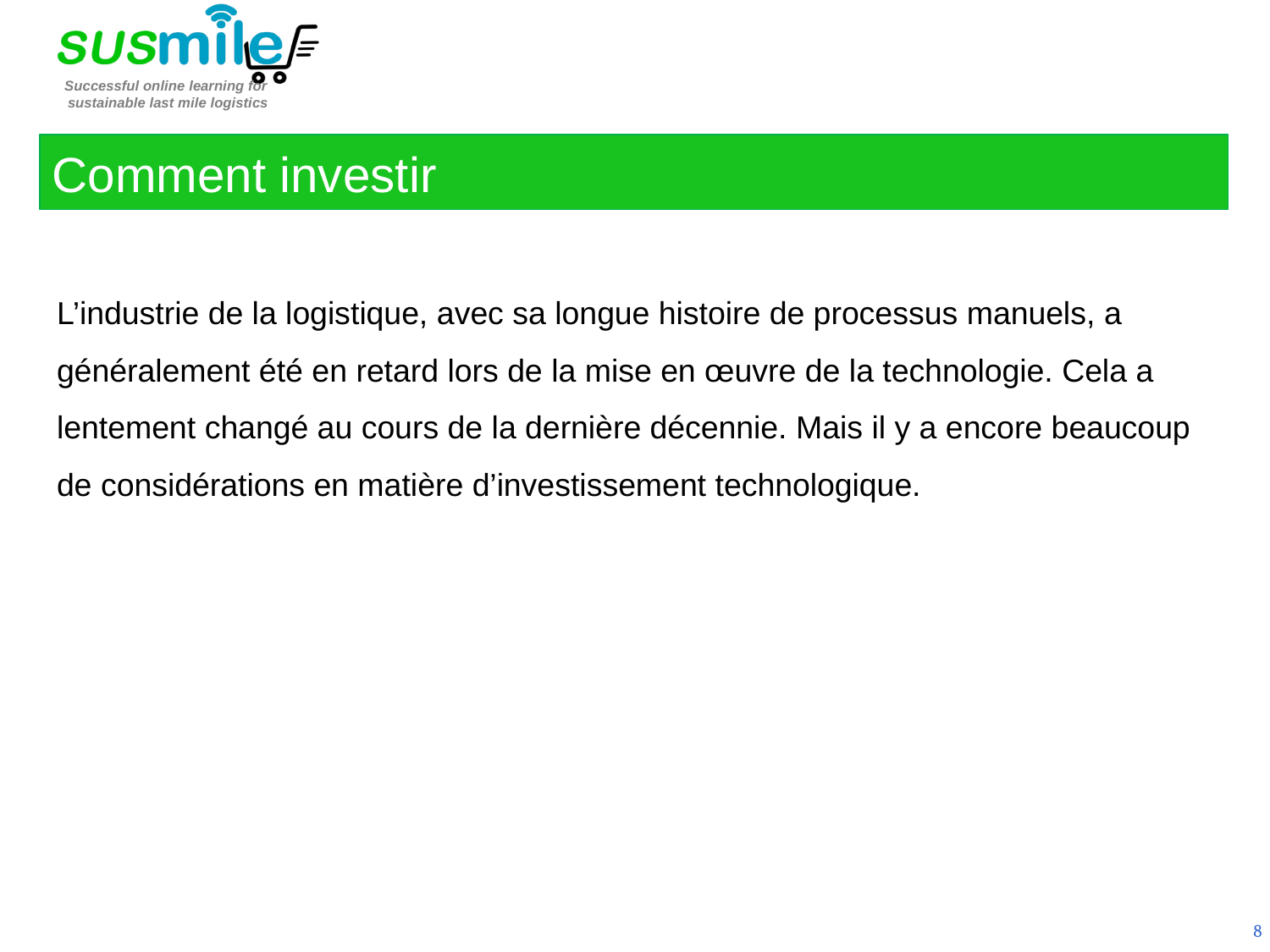

Comment investir
L’industrie de la logistique, avec sa longue histoire de processus manuels, a généralement été en retard lors de la mise en œuvre de la technologie. Cela a lentement changé au cours de la dernière décennie. Mais il y a encore beaucoup de considérations en matière d’investissement technologique.
8